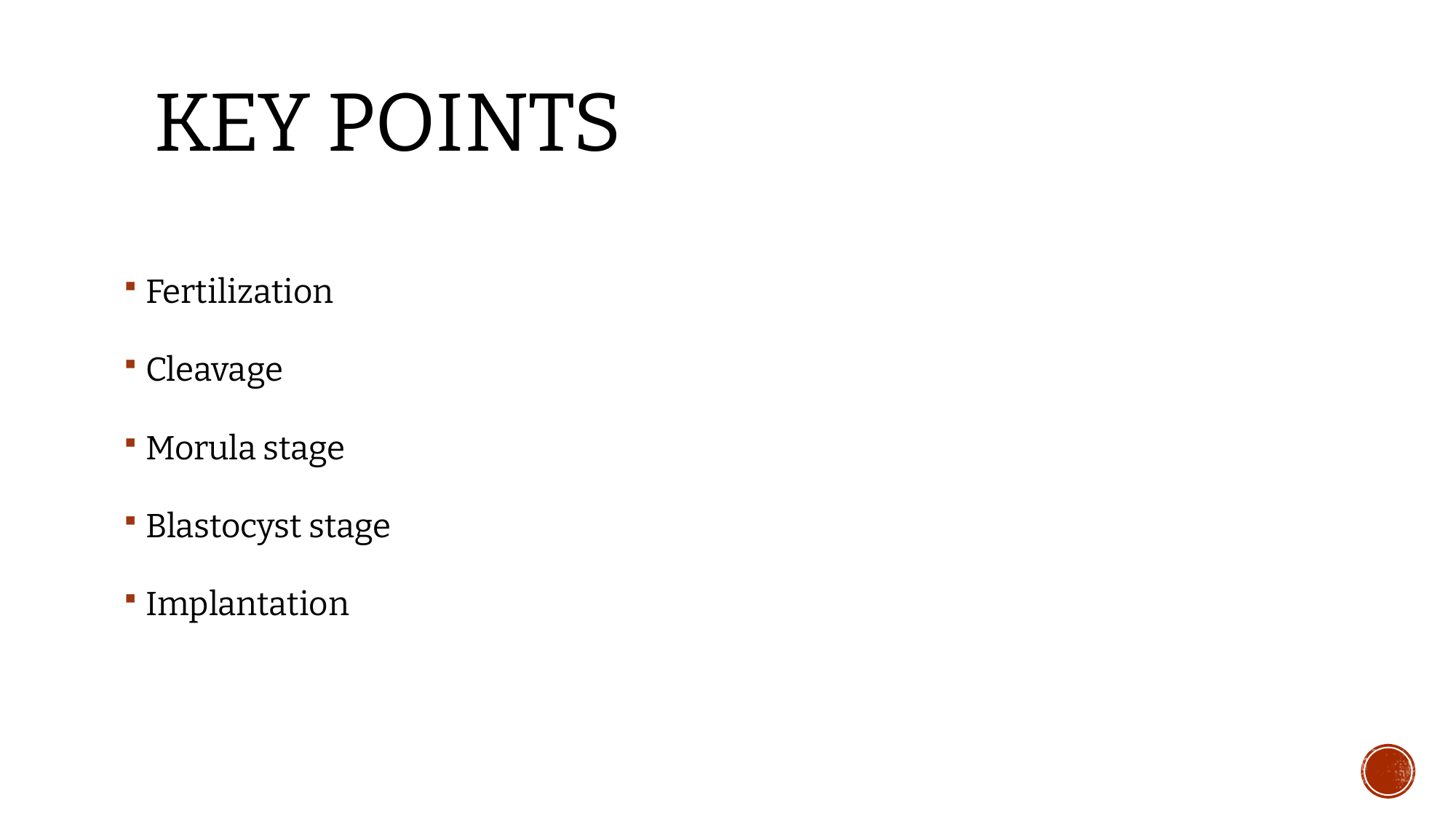

# Key points
Fertilization
Cleavage
Morula stage
Blastocyst stage
Implantation